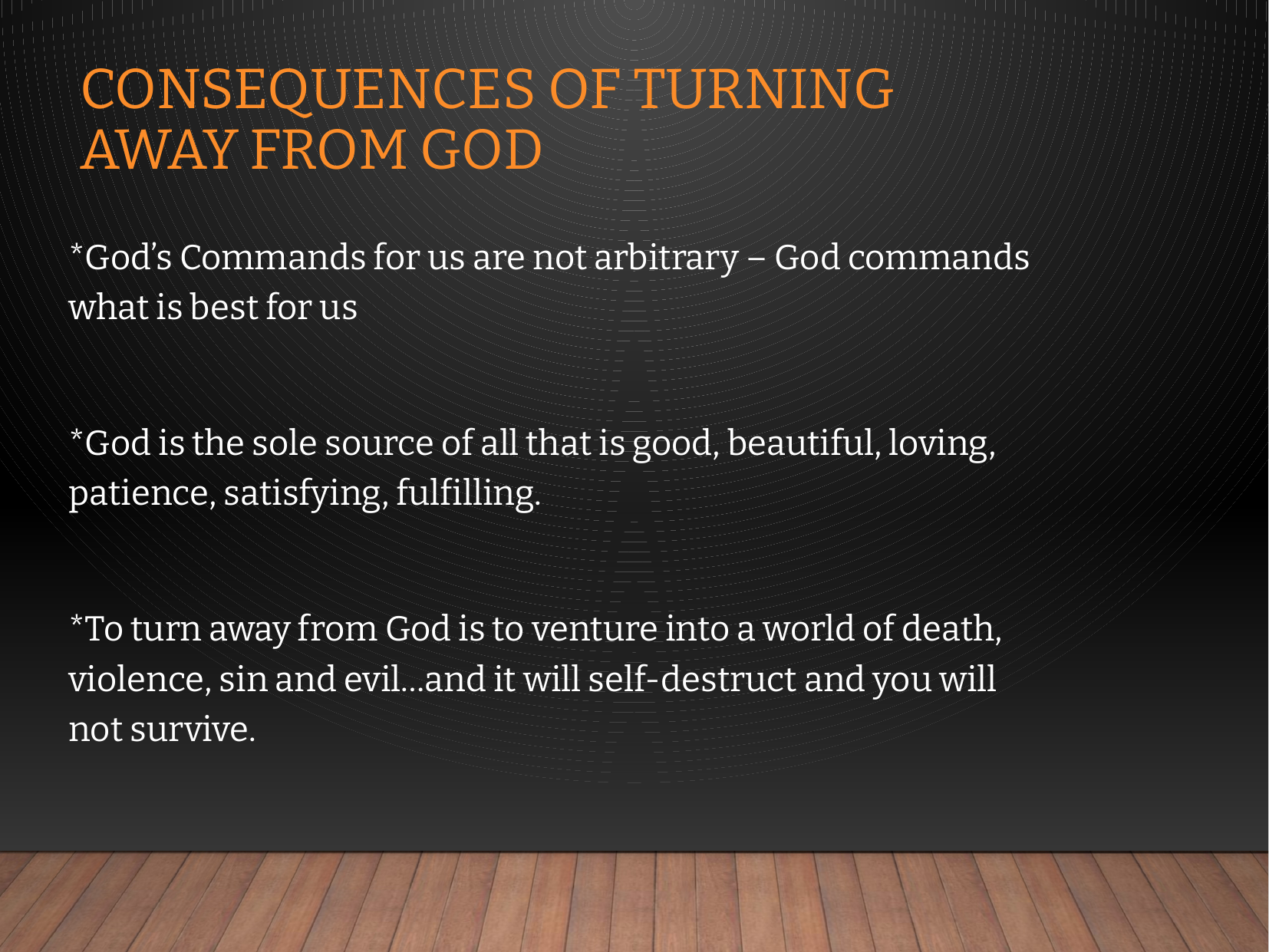

# Consequences of Turning Away from God
*God’s Commands for us are not arbitrary – God commands what is best for us

*God is the sole source of all that is good, beautiful, loving, patience, satisfying, fulfilling.

*To turn away from God is to venture into a world of death, violence, sin and evil…and it will self-destruct and you will not survive.